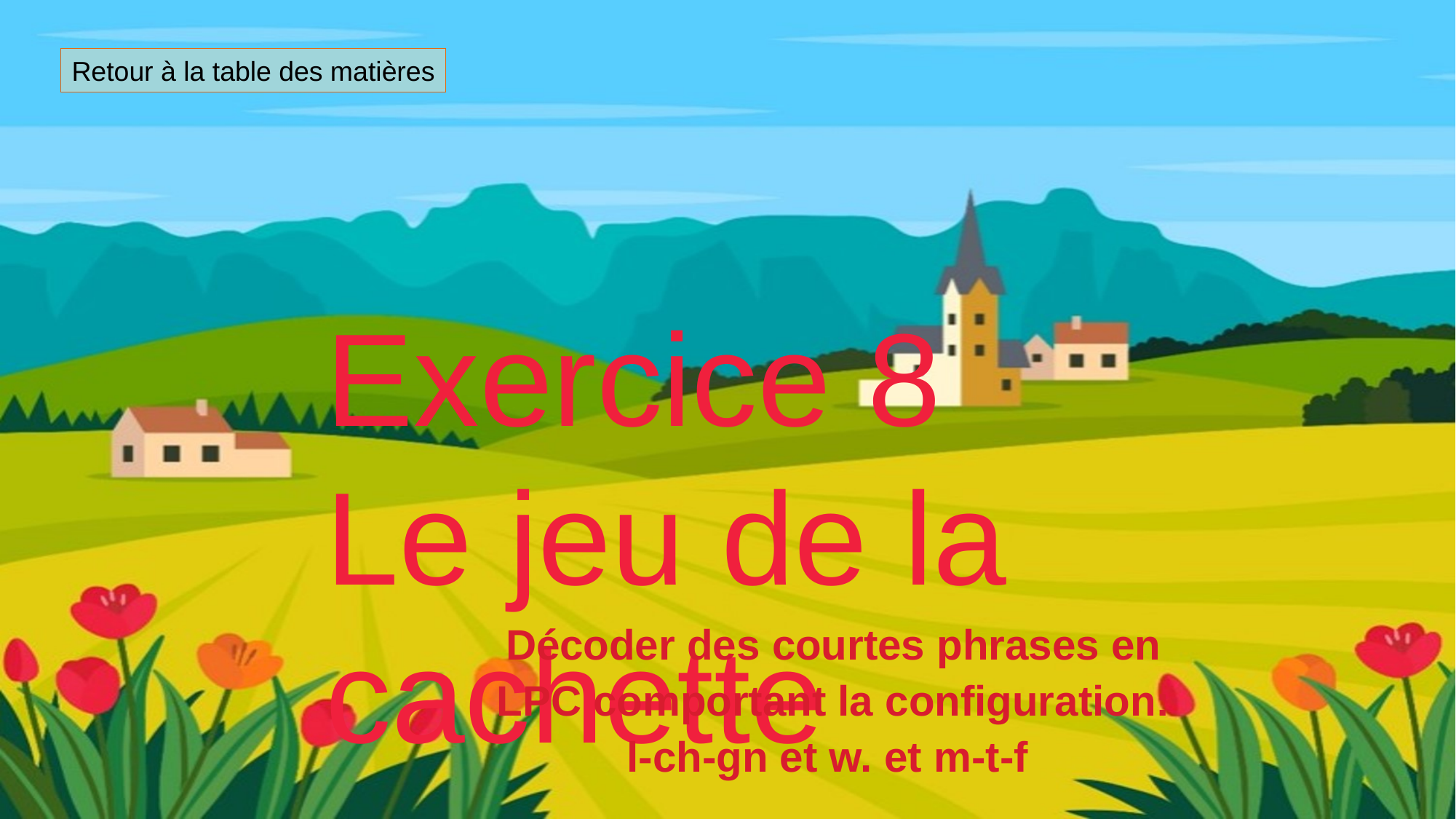

Retour à la table des matières
Exercice 8
Le jeu de la cachette
Décoder des courtes phrases en LPC comportant la configuration: l-ch-gn et w. et m-t-f